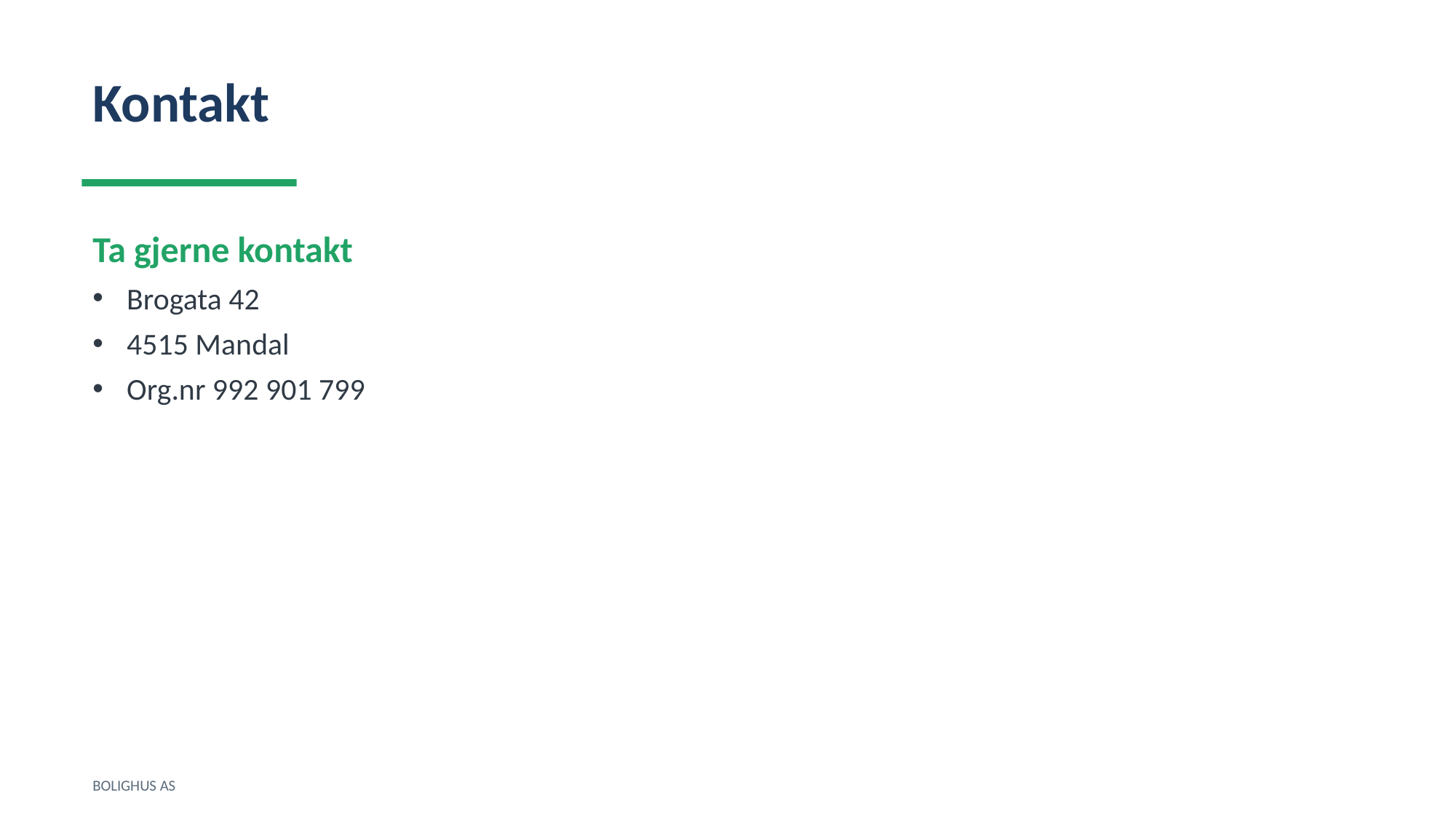

Kontakt

Ta gjerne kontakt
Brogata 42
4515 Mandal
Org.nr 992 901 799
BOLIGHUS AS